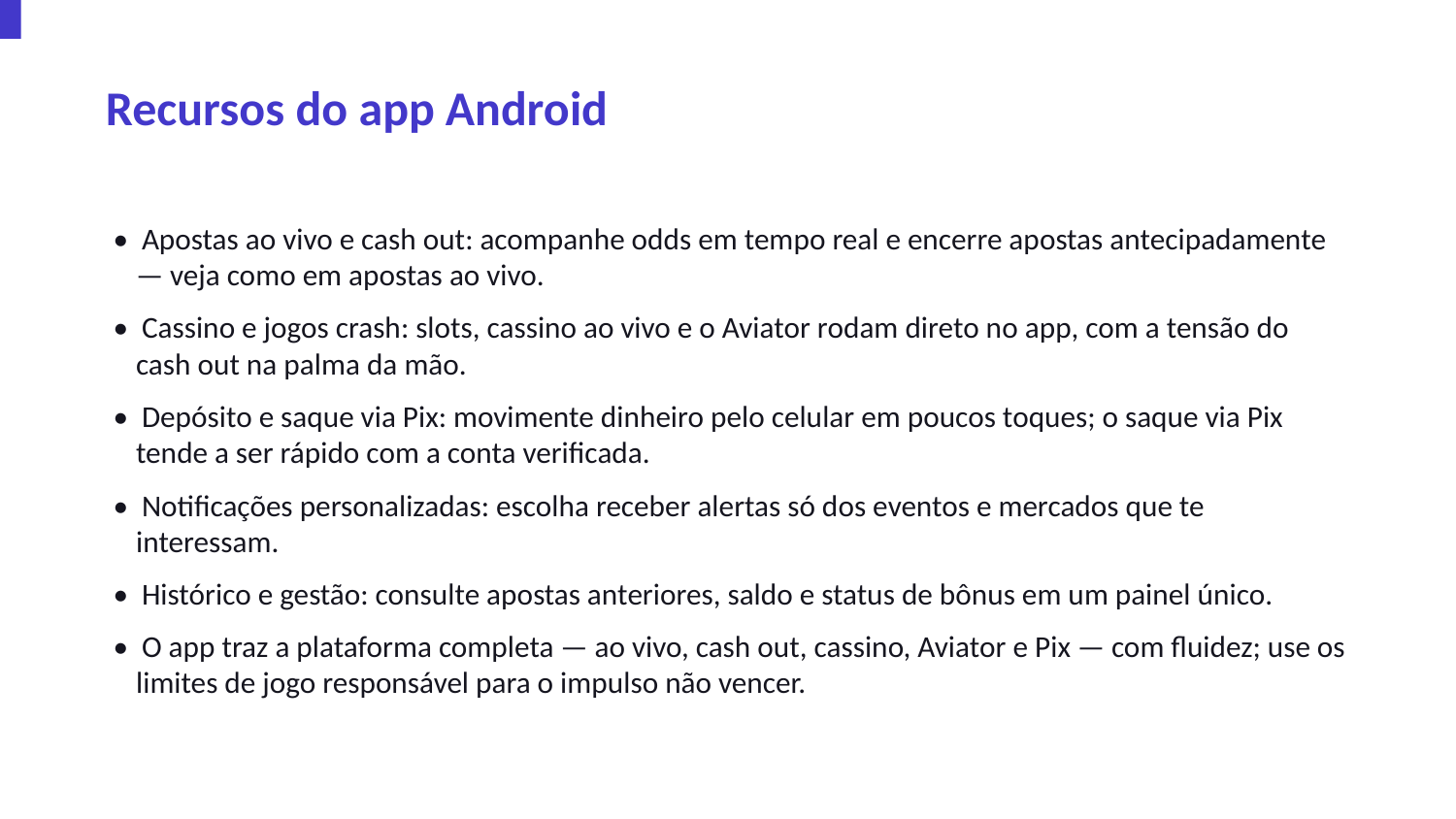

Recursos do app Android
•  Apostas ao vivo e cash out: acompanhe odds em tempo real e encerre apostas antecipadamente — veja como em apostas ao vivo.
•  Cassino e jogos crash: slots, cassino ao vivo e o Aviator rodam direto no app, com a tensão do cash out na palma da mão.
•  Depósito e saque via Pix: movimente dinheiro pelo celular em poucos toques; o saque via Pix tende a ser rápido com a conta verificada.
•  Notificações personalizadas: escolha receber alertas só dos eventos e mercados que te interessam.
•  Histórico e gestão: consulte apostas anteriores, saldo e status de bônus em um painel único.
•  O app traz a plataforma completa — ao vivo, cash out, cassino, Aviator e Pix — com fluidez; use os limites de jogo responsável para o impulso não vencer.